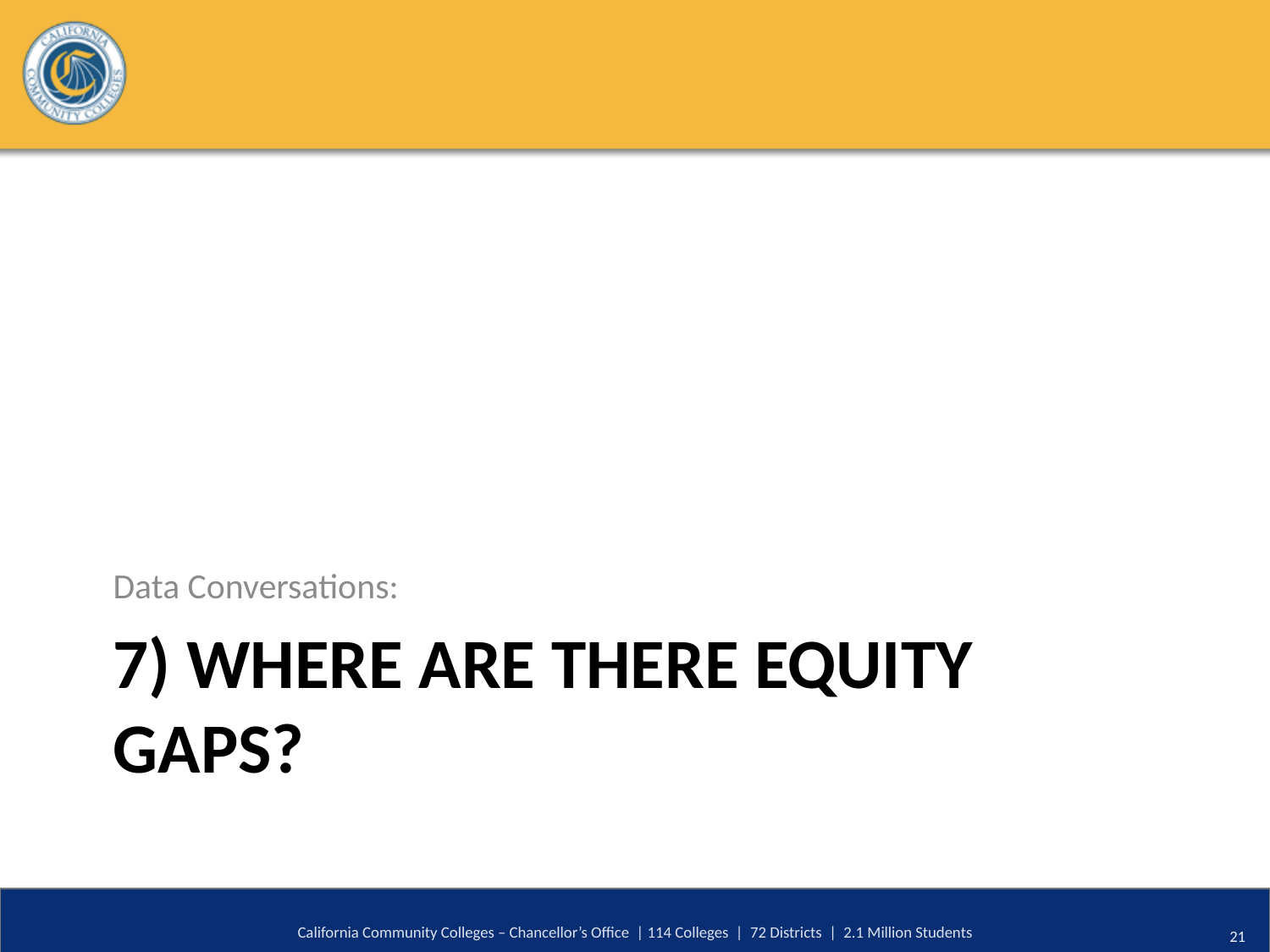

Data Conversations:
# 7) Where are there equity gaps?
California Community Colleges – Chancellor’s Office  | 114 Colleges  |  72 Districts  |  2.1 Million Students
21